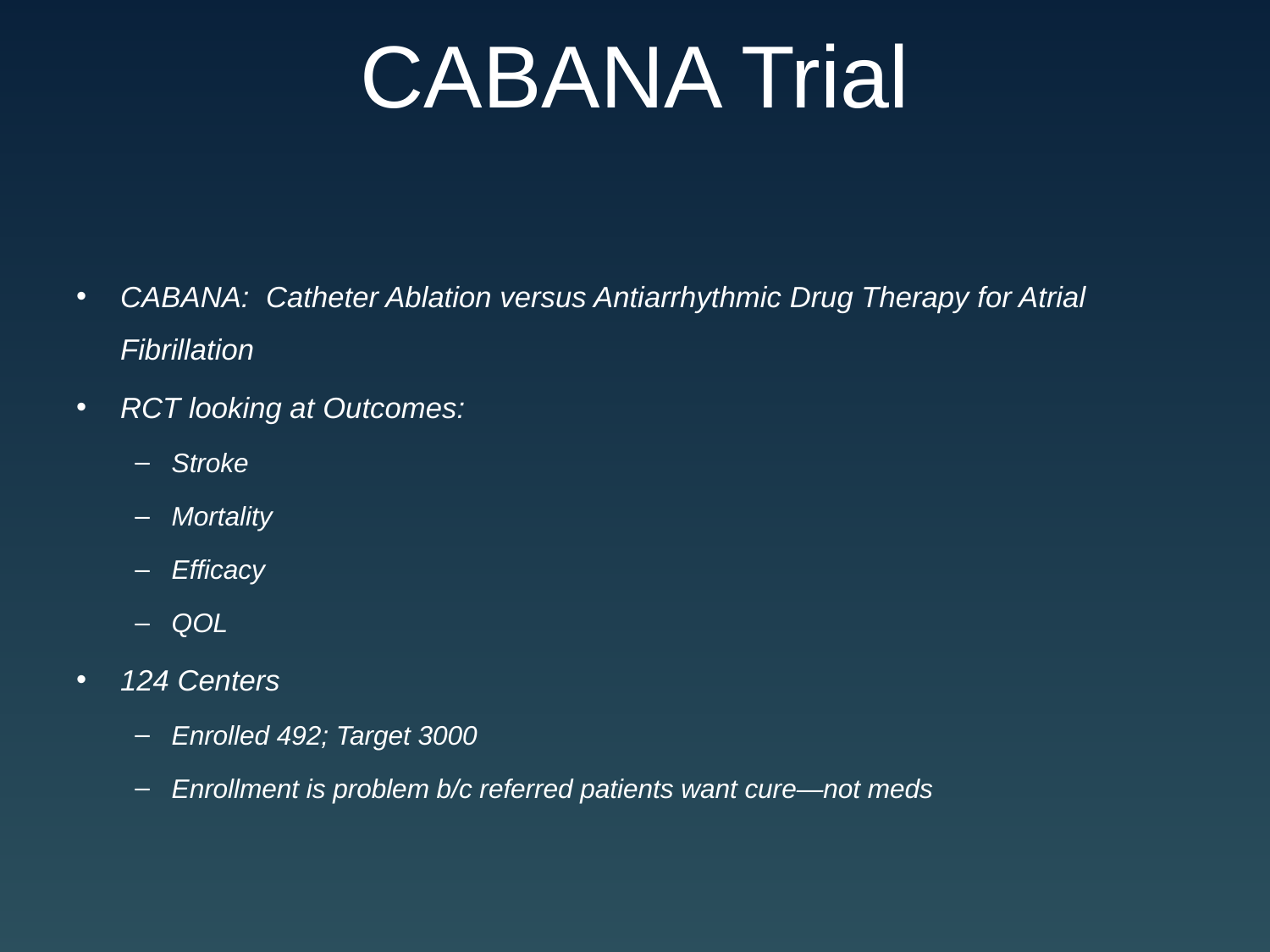

# CABANA Trial
CABANA:  Catheter Ablation versus Antiarrhythmic Drug Therapy for Atrial Fibrillation
RCT looking at Outcomes:
Stroke
Mortality
Efficacy
QOL
124 Centers
Enrolled 492; Target 3000
Enrollment is problem b/c referred patients want cure—not meds